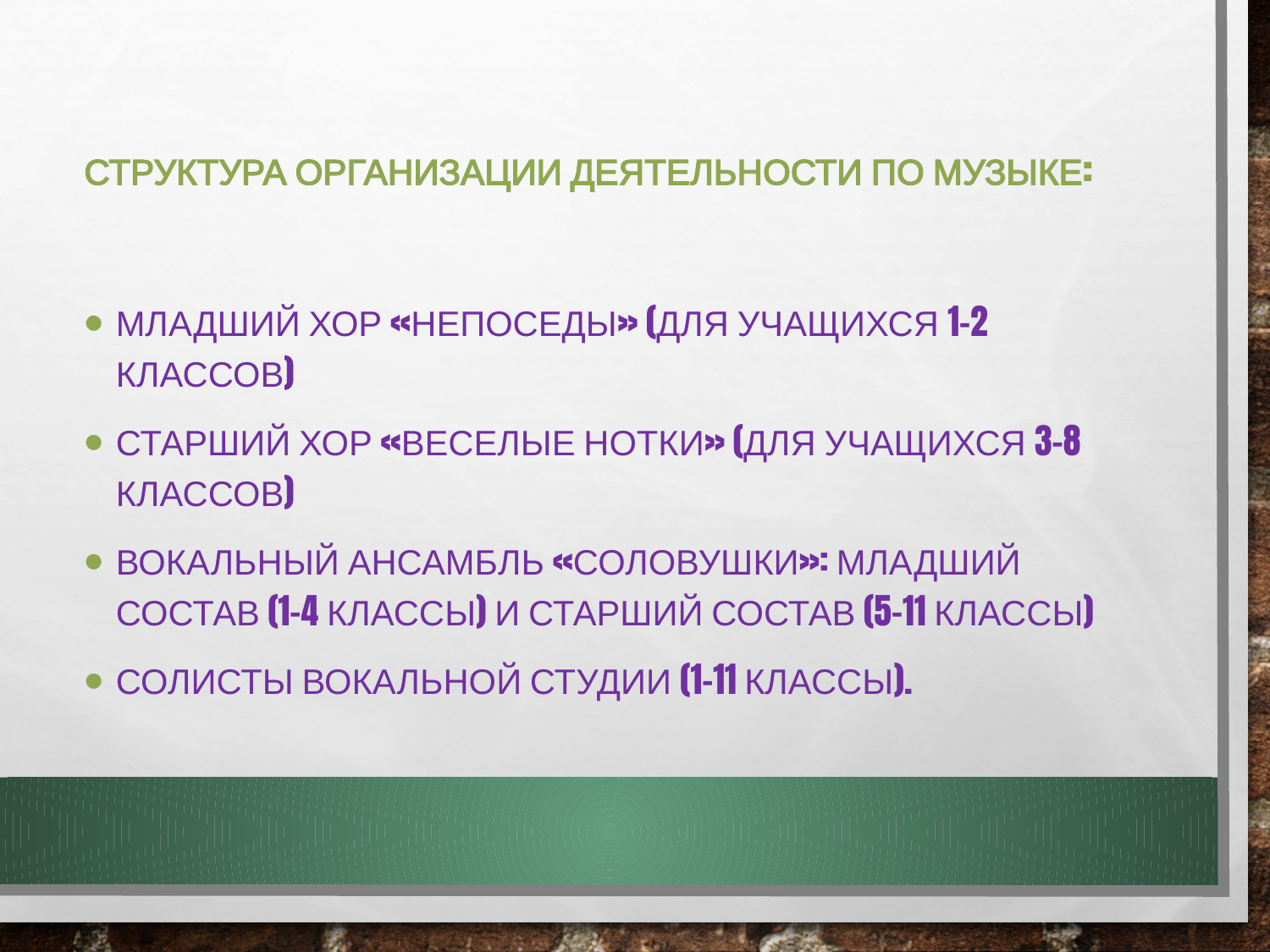

# Структура организации деятельности по музыке:
Младший хор «Непоседы» (для учащихся 1-2 классов)
Старший хор «Веселые нотки» (для учащихся 3-8 классов)
Вокальный ансамбль «Соловушки»: младший состав (1-4 классы) и старший состав (5-11 классы)
Солисты вокальной студии (1-11 классы).